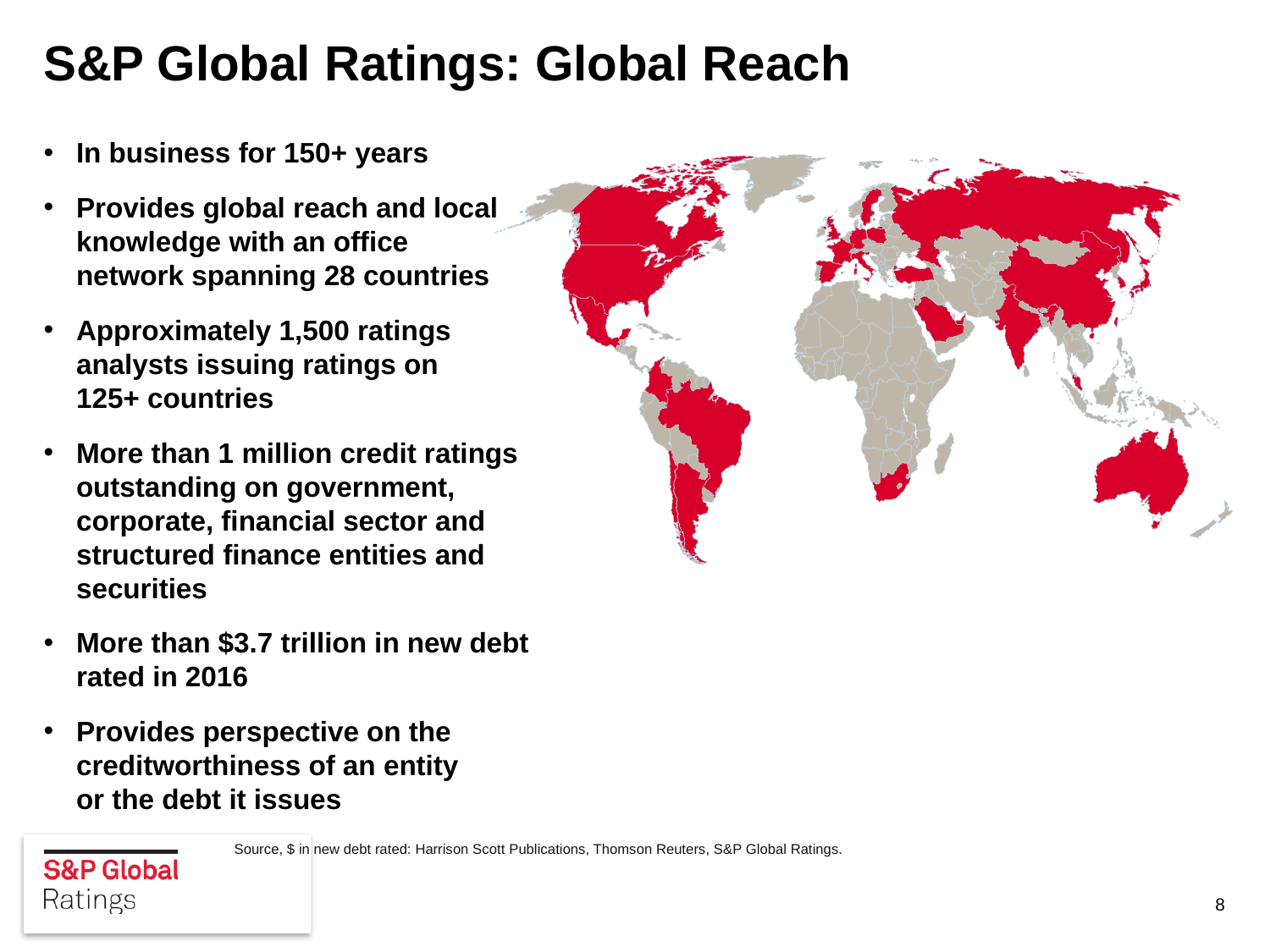

# S&P Global Ratings: Global Reach
In business for 150+ years
Provides global reach and local knowledge with an office
network spanning 28 countries
Approximately 1,500 ratings
analysts issuing ratings on
125+ countries
More than 1 million credit ratings outstanding on government, corporate, financial sector and structured finance entities and securities
More than $3.7 trillion in new debt rated in 2016
Provides perspective on the creditworthiness of an entity
or the debt it issues

Source, $ in new debt rated: Harrison Scott Publications, Thomson Reuters, S&P Global Ratings.
8